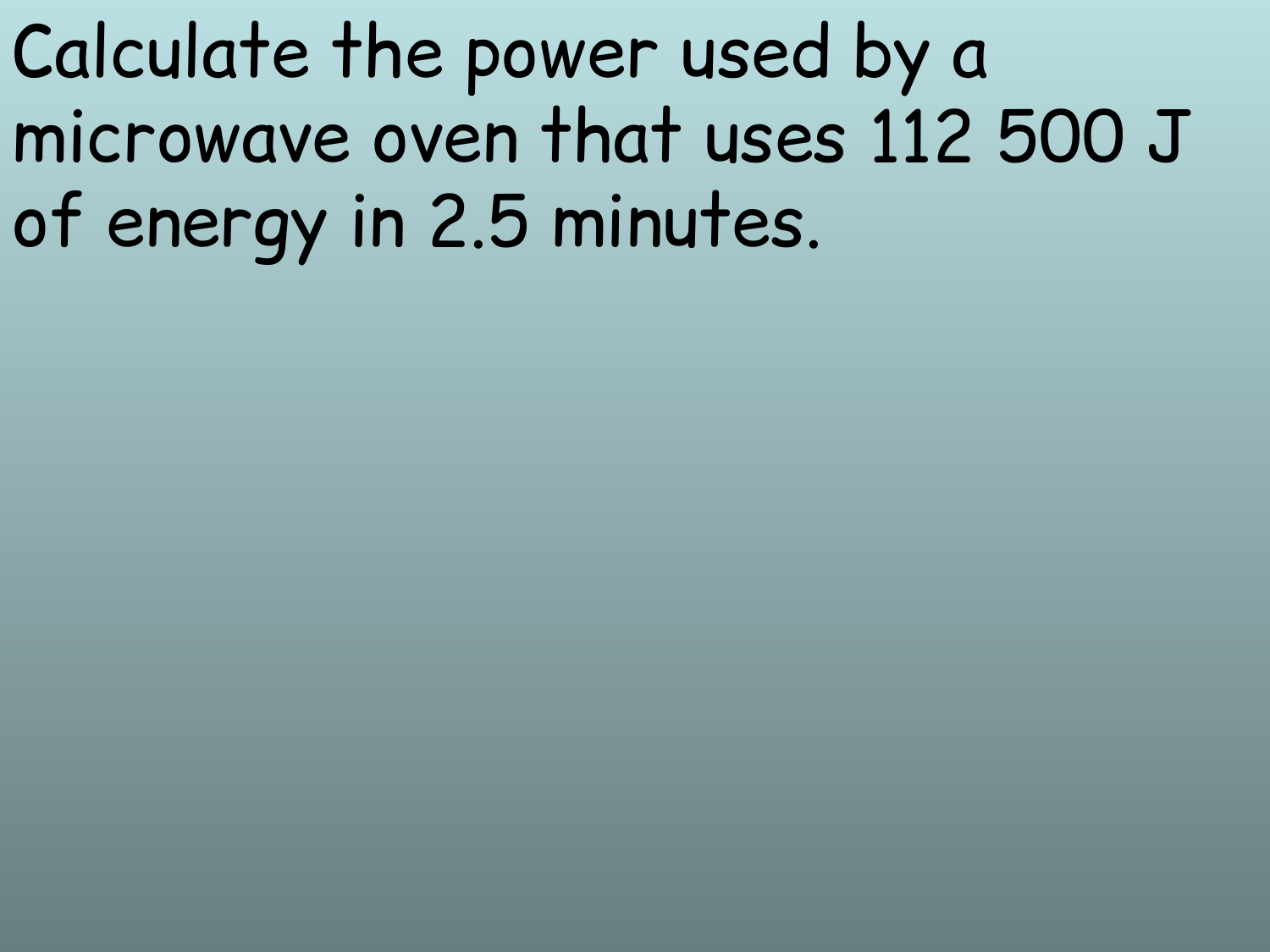

Calculate the power used by a microwave oven that uses 112 500 J of energy in 2.5 minutes.